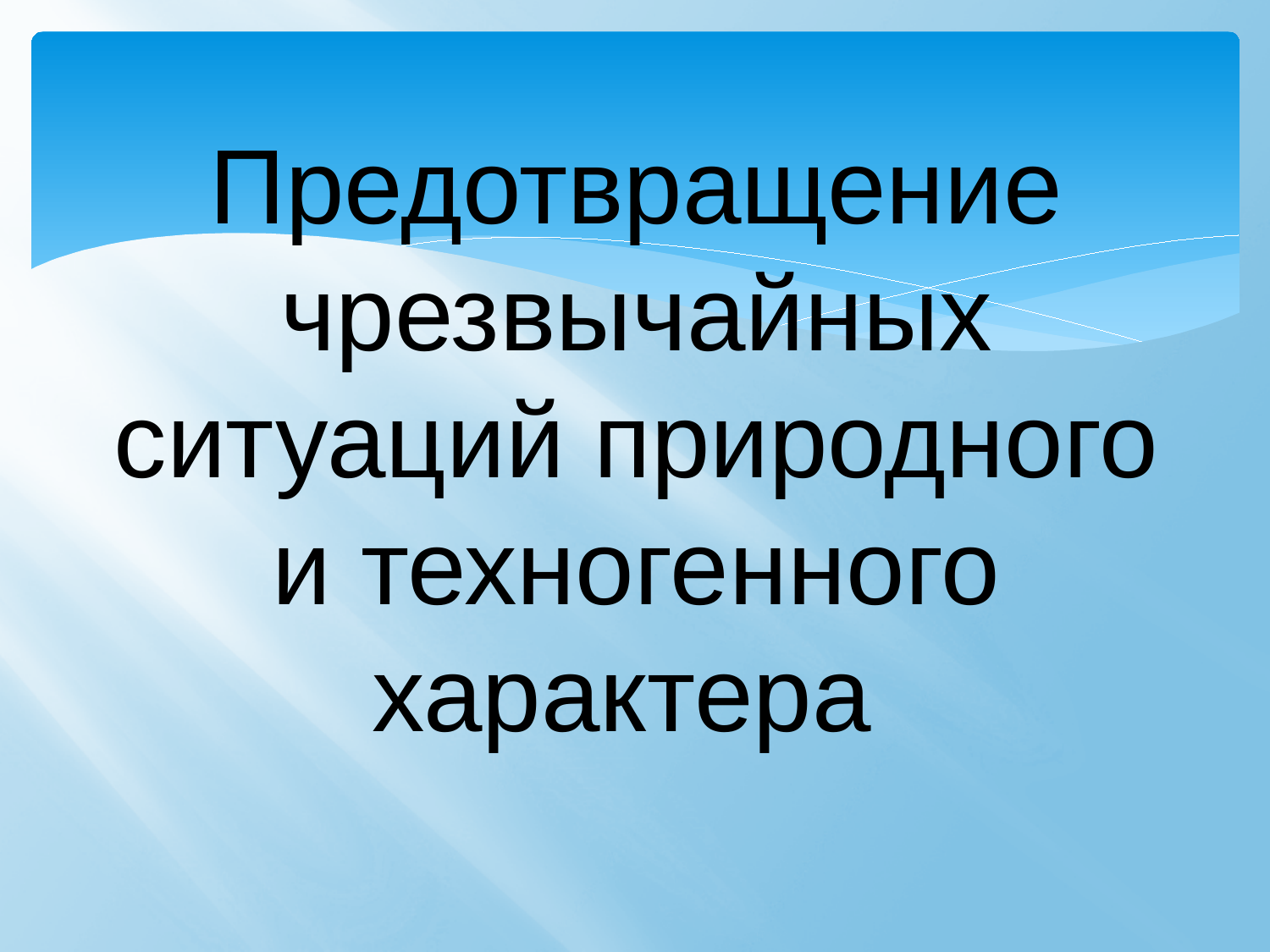

# Предотвращение чрезвычайных ситуаций природного и техногенного характера